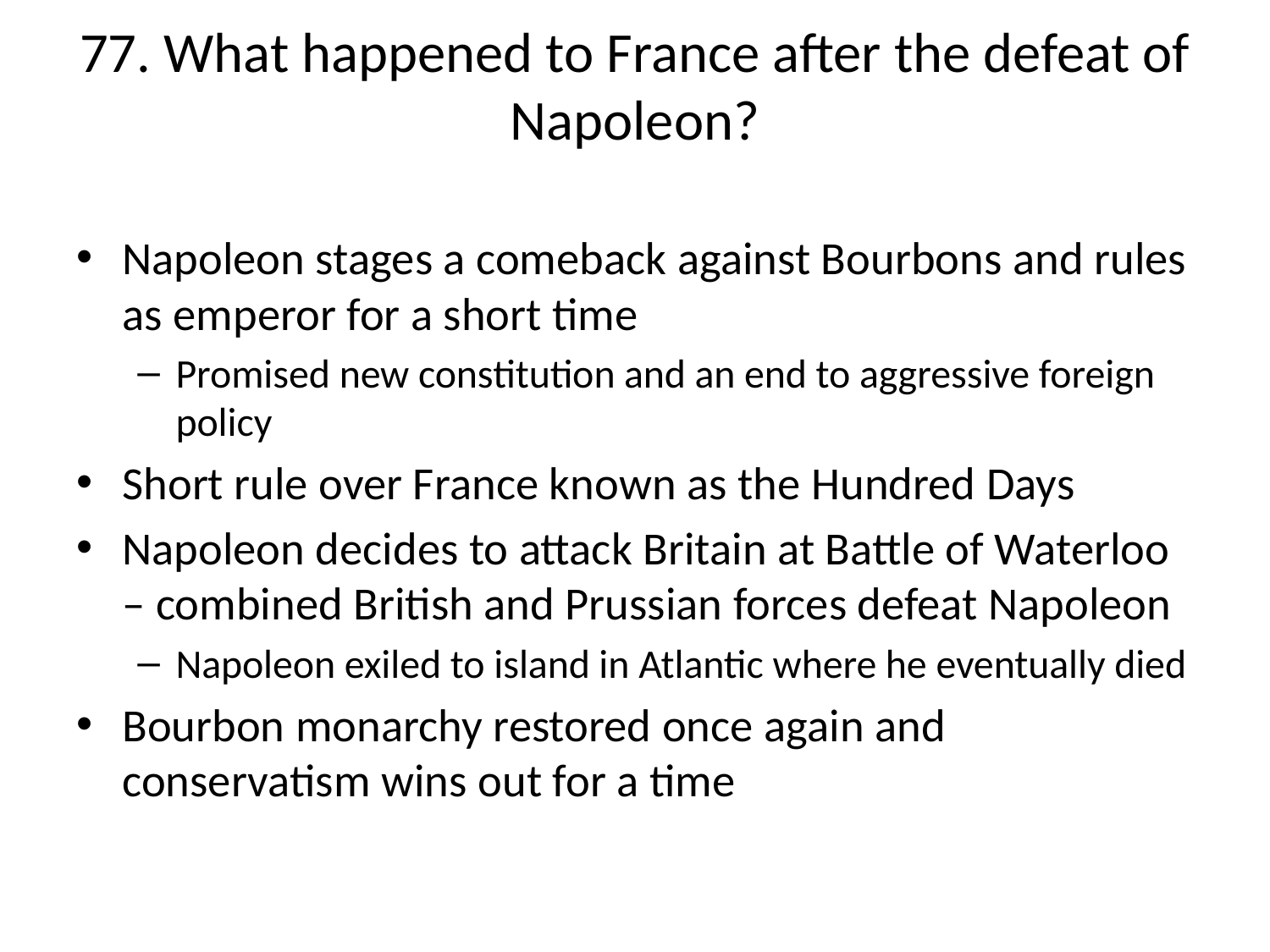

# 77. What happened to France after the defeat of Napoleon?
Napoleon stages a comeback against Bourbons and rules as emperor for a short time
Promised new constitution and an end to aggressive foreign policy
Short rule over France known as the Hundred Days
Napoleon decides to attack Britain at Battle of Waterloo – combined British and Prussian forces defeat Napoleon
Napoleon exiled to island in Atlantic where he eventually died
Bourbon monarchy restored once again and conservatism wins out for a time